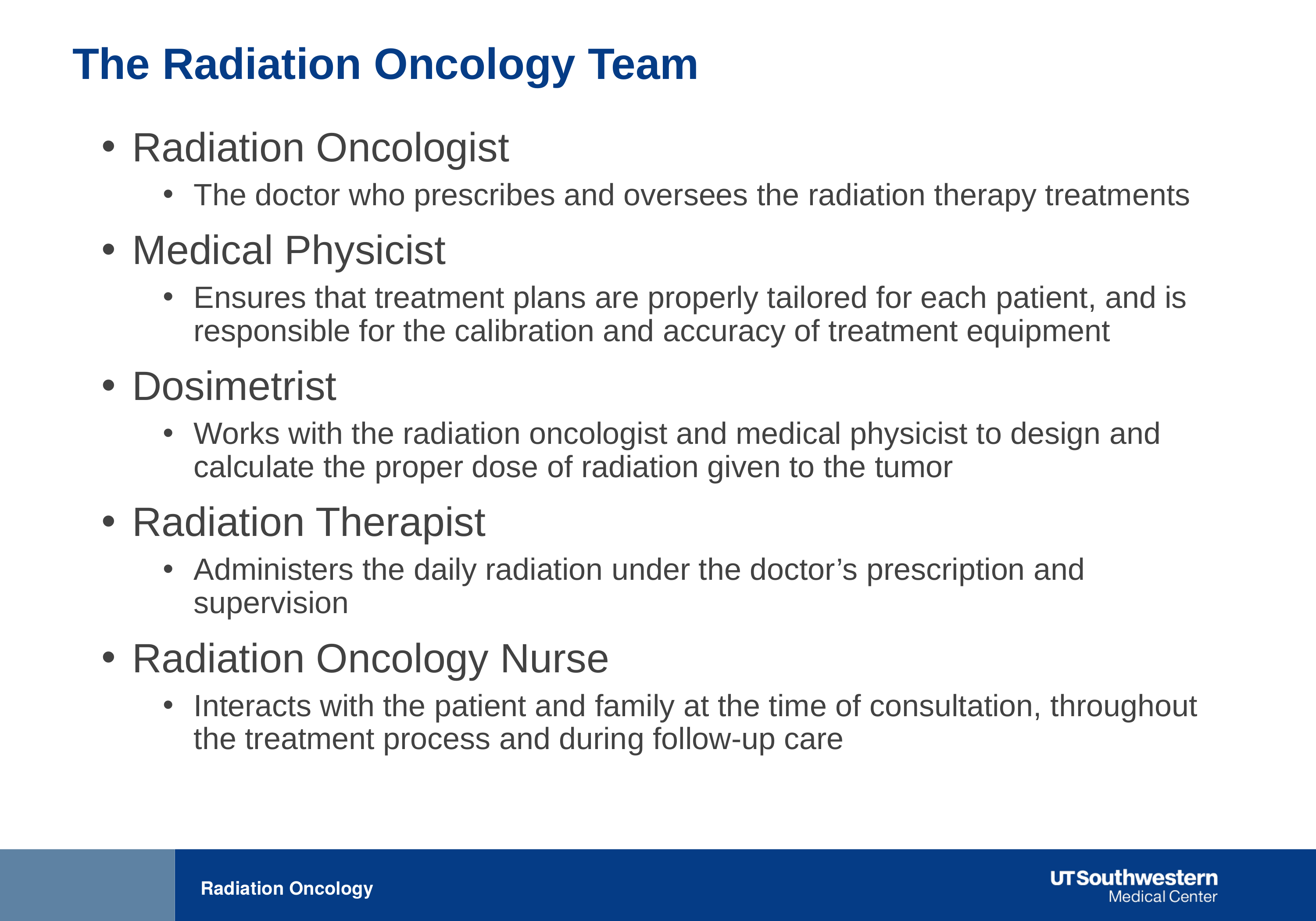

The Radiation Oncology Team
Radiation Oncologist
The doctor who prescribes and oversees the radiation therapy treatments
Medical Physicist
Ensures that treatment plans are properly tailored for each patient, and is responsible for the calibration and accuracy of treatment equipment
Dosimetrist
Works with the radiation oncologist and medical physicist to design and calculate the proper dose of radiation given to the tumor
Radiation Therapist
Administers the daily radiation under the doctor’s prescription and supervision
Radiation Oncology Nurse
Interacts with the patient and family at the time of consultation, throughout the treatment process and during follow-up care